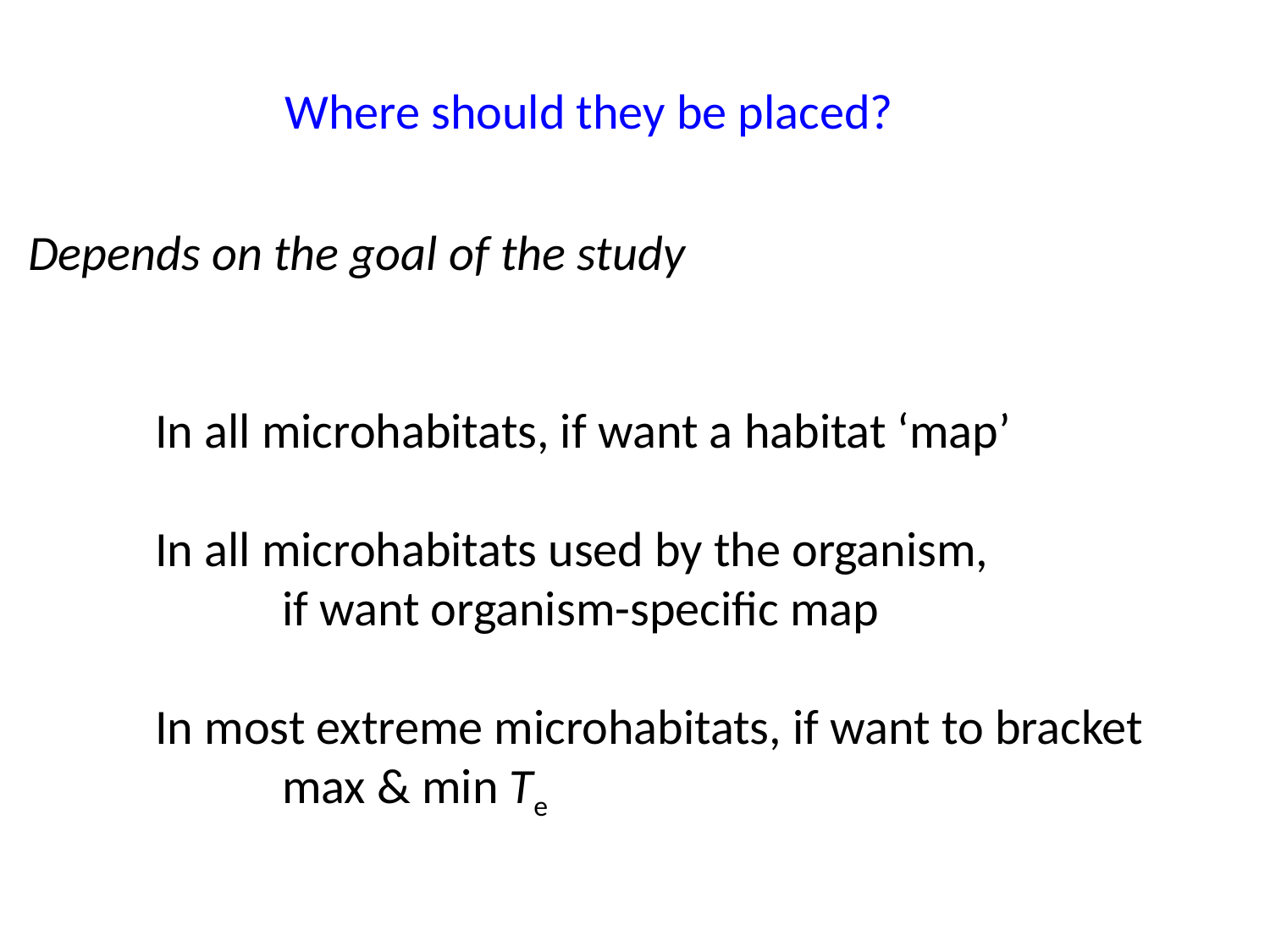

Where should they be placed?
Depends on the goal of the study

	In all microhabitats, if want a habitat ‘map’

	In all microhabitats used by the organism,
		if want organism-specific map

	In most extreme microhabitats, if want to bracket
		max & min Te